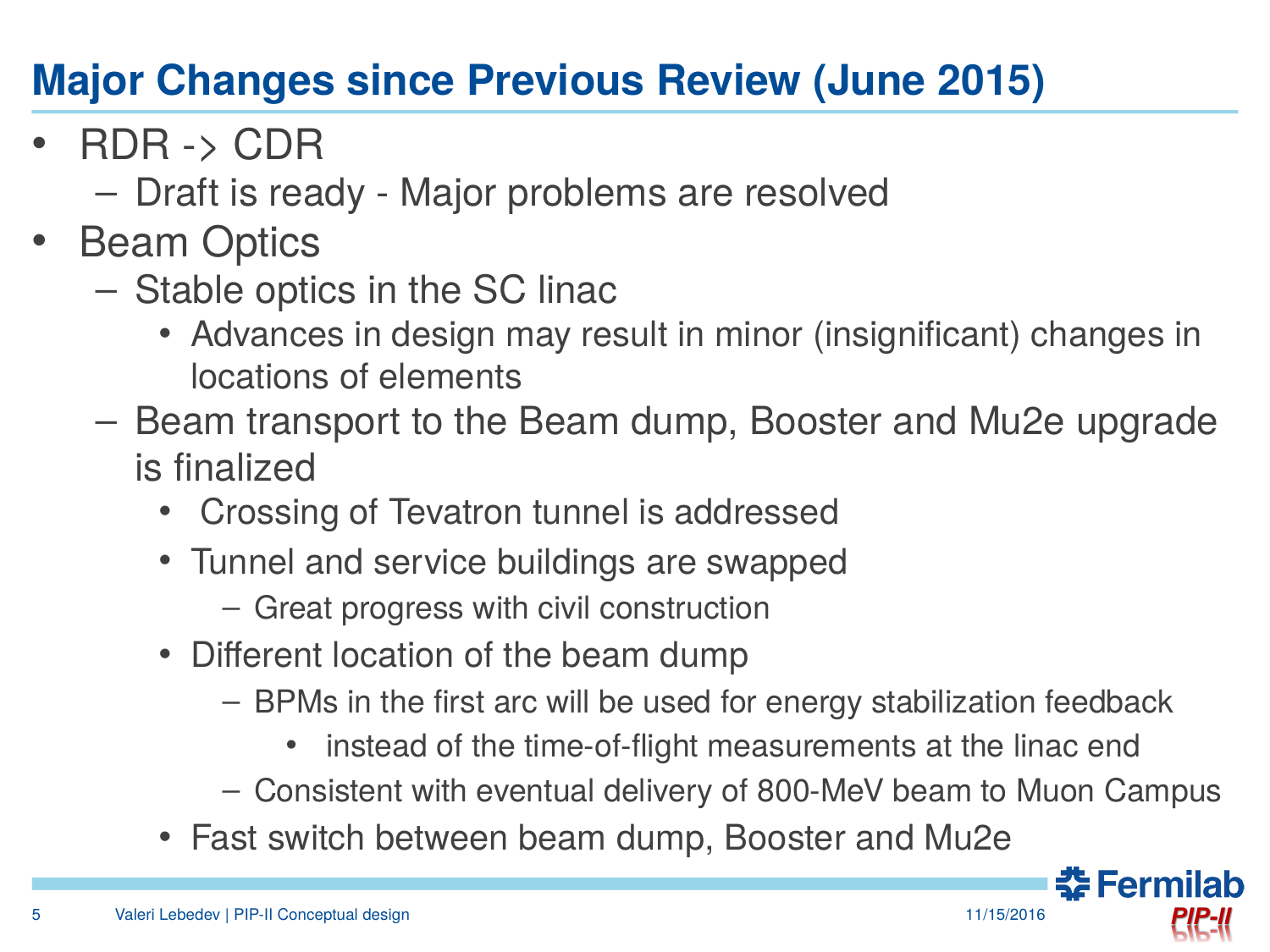

# Major Changes since Previous Review (June 2015)
RDR -> CDR
Draft is ready - Major problems are resolved
Beam Optics
Stable optics in the SC linac
Advances in design may result in minor (insignificant) changes in locations of elements
Beam transport to the Beam dump, Booster and Mu2e upgrade is finalized
 Crossing of Tevatron tunnel is addressed
Tunnel and service buildings are swapped
Great progress with civil construction
Different location of the beam dump
BPMs in the first arc will be used for energy stabilization feedback
 instead of the time-of-flight measurements at the linac end
Consistent with eventual delivery of 800-MeV beam to Muon Campus
Fast switch between beam dump, Booster and Mu2e

5
Valeri Lebedev | PIP-II Conceptual design
11/15/2016